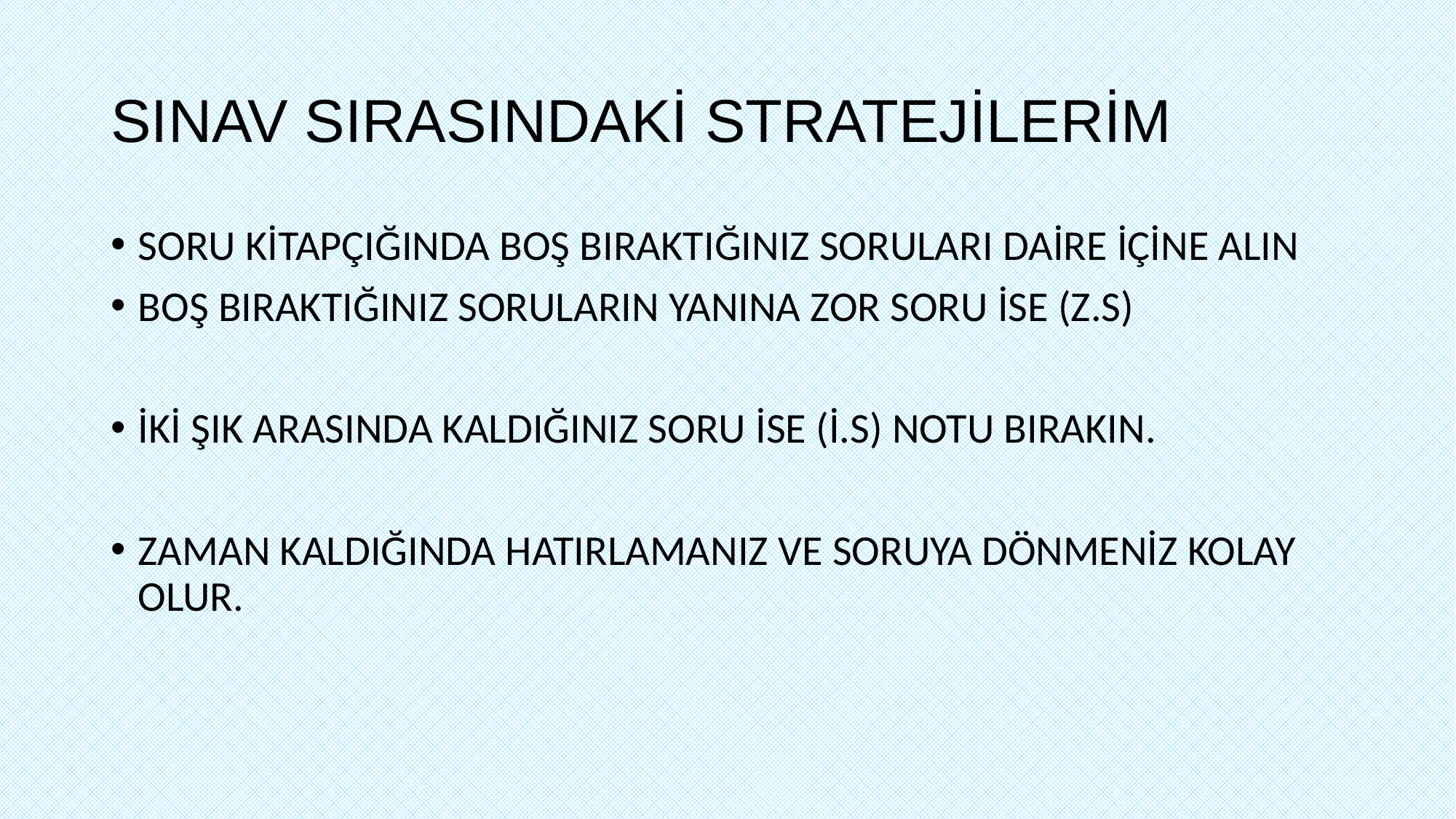

# SINAV SIRASINDAKİ STRATEJİLERİM
SORU KİTAPÇIĞINDA BOŞ BIRAKTIĞINIZ SORULARI DAİRE İÇİNE ALIN
BOŞ BIRAKTIĞINIZ SORULARIN YANINA ZOR SORU İSE (Z.S)

İKİ ŞIK ARASINDA KALDIĞINIZ SORU İSE (İ.S) NOTU BIRAKIN.

ZAMAN KALDIĞINDA HATIRLAMANIZ VE SORUYA DÖNMENİZ KOLAY OLUR.